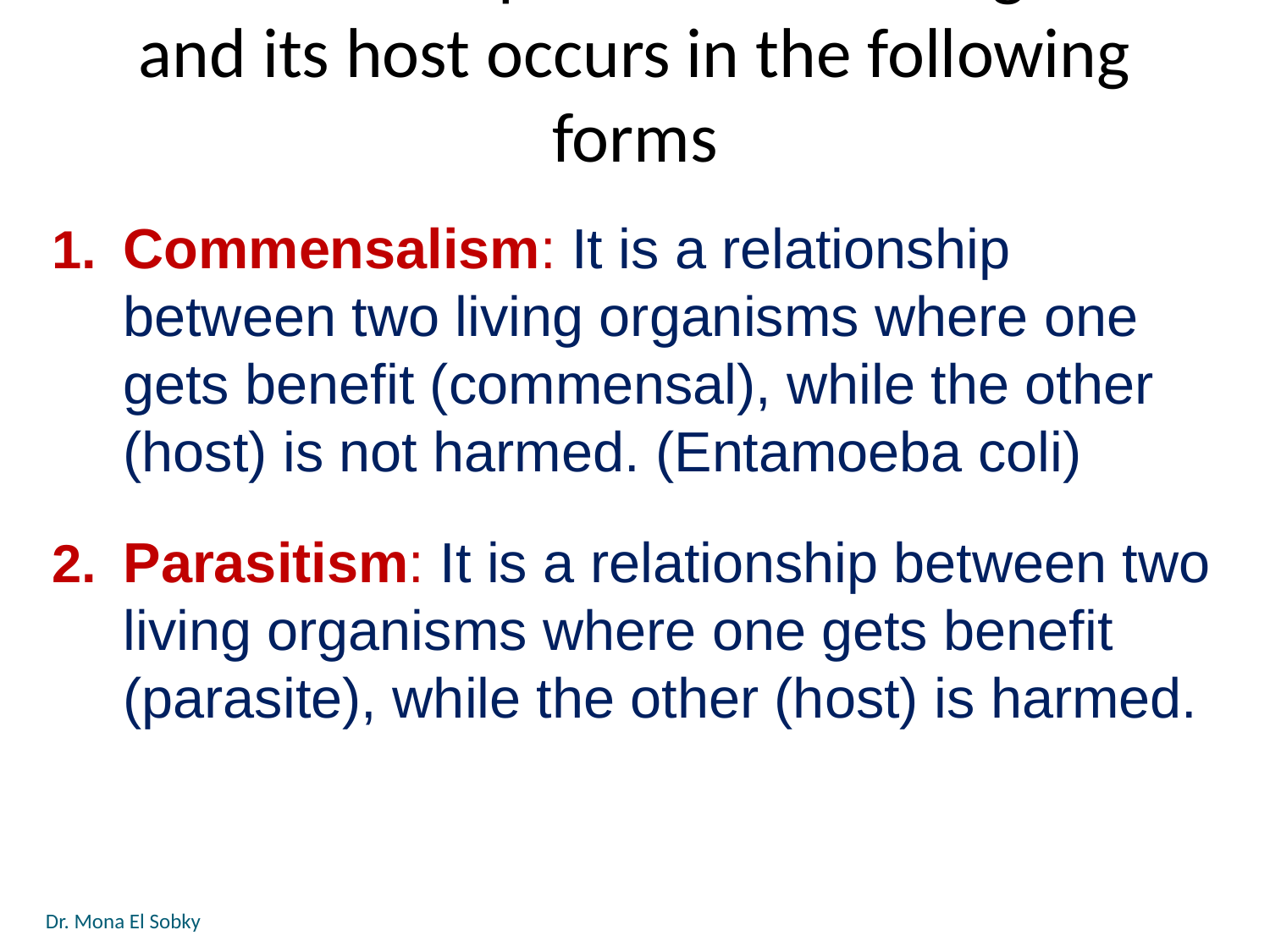

# The relationship between the organism and its host occurs in the following forms
Commensalism: It is a relationship between two living organisms where one gets benefit (commensal), while the other (host) is not harmed. (Entamoeba coli)
Parasitism: It is a relationship between two living organisms where one gets benefit (parasite), while the other (host) is harmed.

Dr. Mona El Sobky